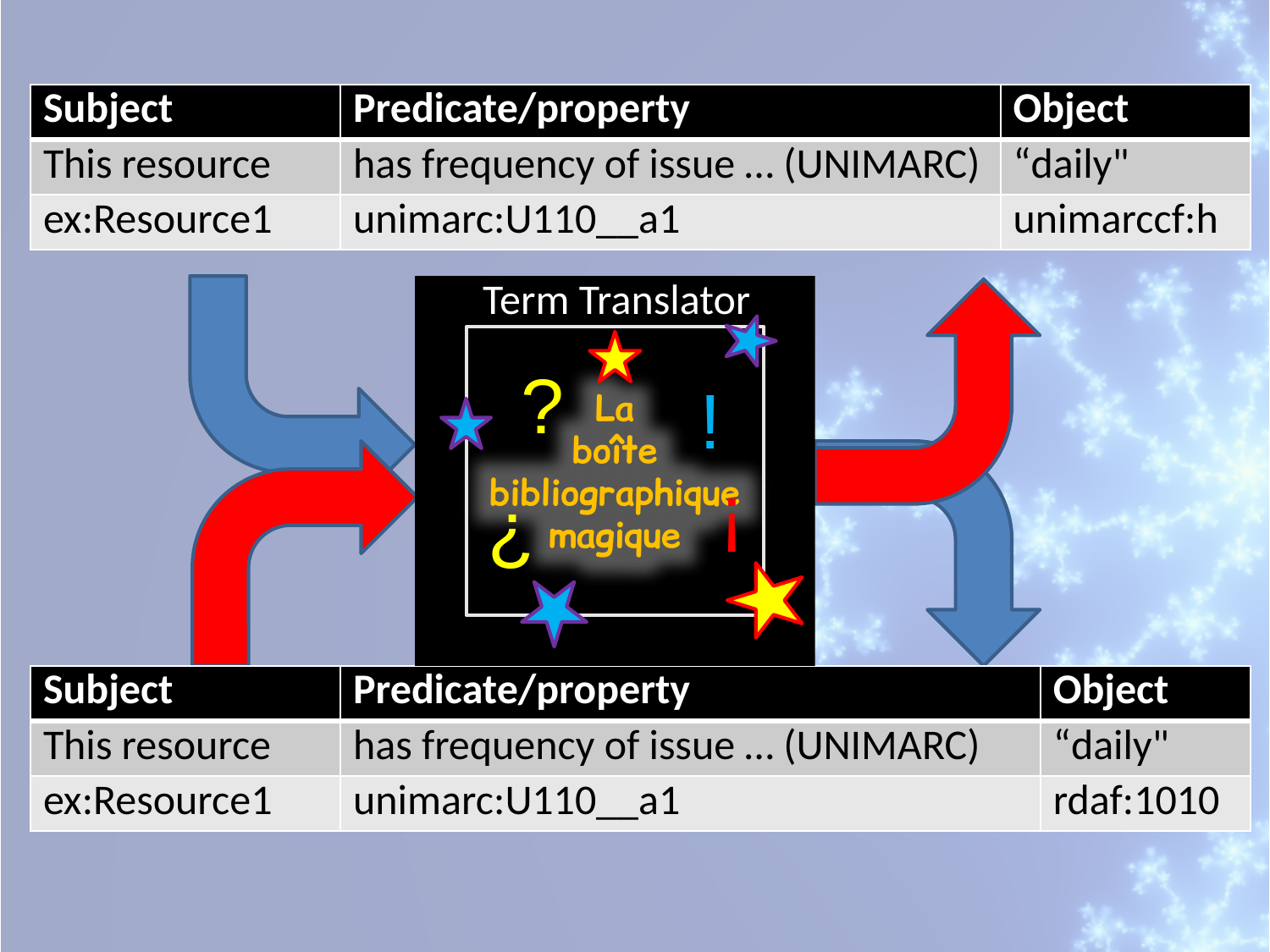

| Subject | Predicate/property | Object |
| --- | --- | --- |
| This resource | has frequency of issue … (UNIMARC) | “daily" |
| ex:Resource1 | unimarc:U110\_\_a1 | unimarccf:h |
Term Translator

?
!
La
boîte
bibliographique
magique

!
?

| Subject | Predicate/property | Object |
| --- | --- | --- |
| This resource | has frequency of issue … (UNIMARC) | “daily" |
| ex:Resource1 | unimarc:U110\_\_a1 | rdaf:1010 |